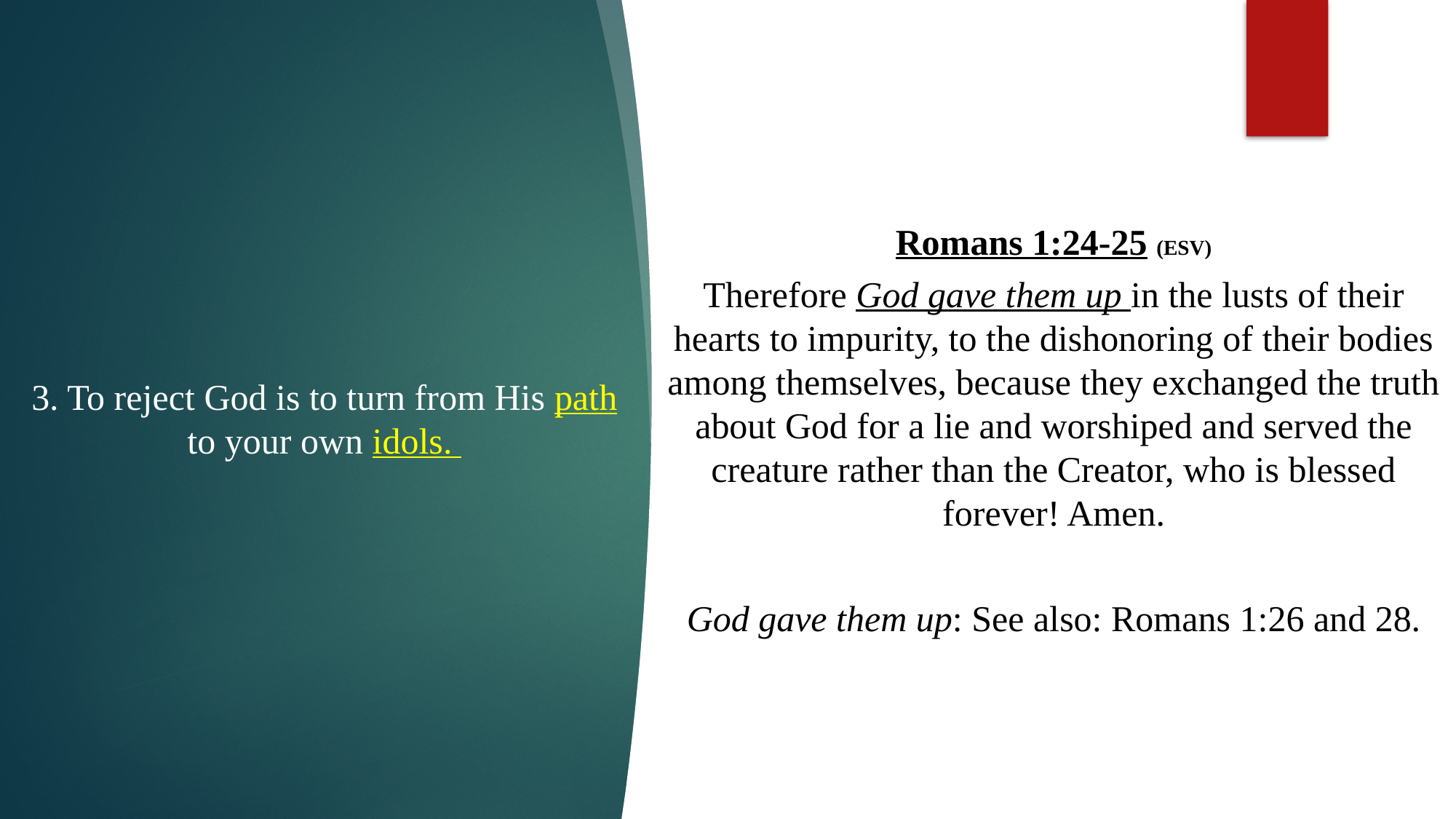

Romans 1:24-25 (ESV)
Therefore God gave them up in the lusts of their hearts to impurity, to the dishonoring of their bodies among themselves, because they exchanged the truth about God for a lie and worshiped and served the creature rather than the Creator, who is blessed forever! Amen.

God gave them up: See also: Romans 1:26 and 28.

3. To reject God is to turn from His path
to your own idols.